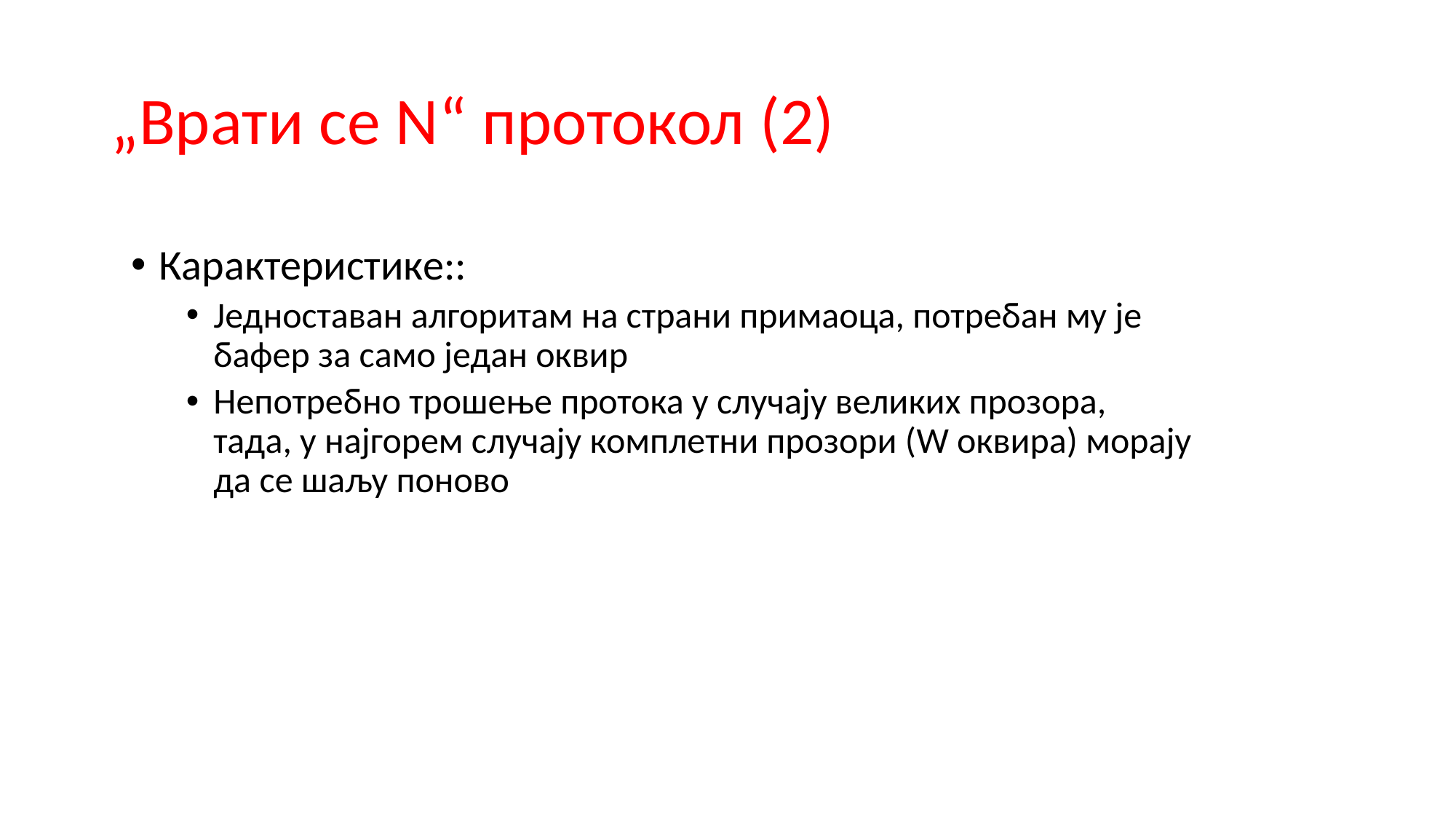

# „Врати се N“ протокол (2)
Карактеристике::
Једноставан алгоритам на страни примаоца, потребан му је бафер за само један оквир
Непотребно трошење протока у случају великих прозора,
тада, у најгорем случају комплетни прозори (W оквира) морају да се шаљу поново